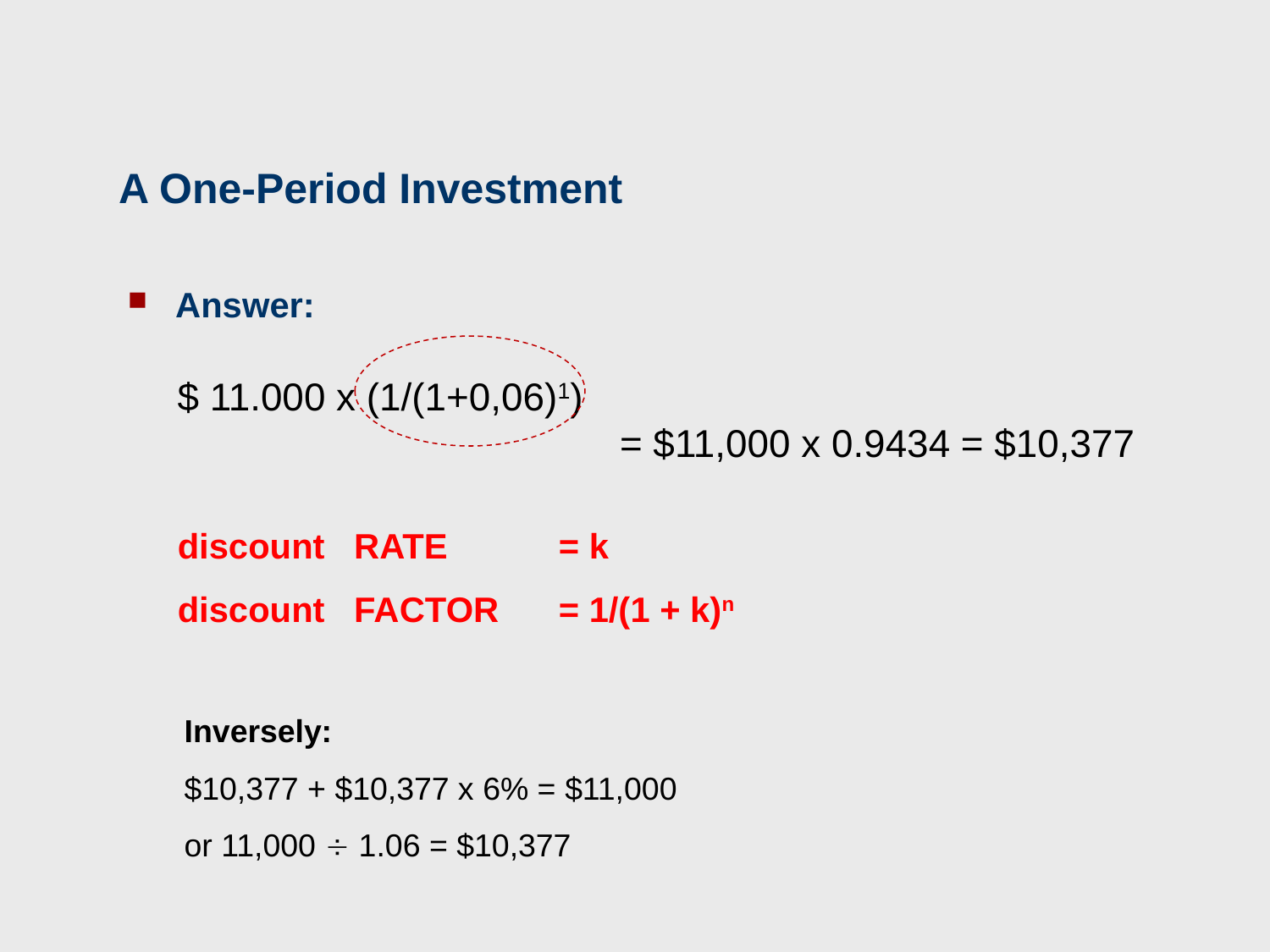

# A One-Period Investment
Answer:

$ 11.000 x (1/(1+0,06)1)
			          = $11,000 x 0.9434 = $10,377
discount   RATE 	= k
discount   FACTOR 	= 1/(1 + k)n

Inversely:
$10,377 + $10,377 x 6% = $11,000
or 11,000 ÷ 1.06 = $10,377
31